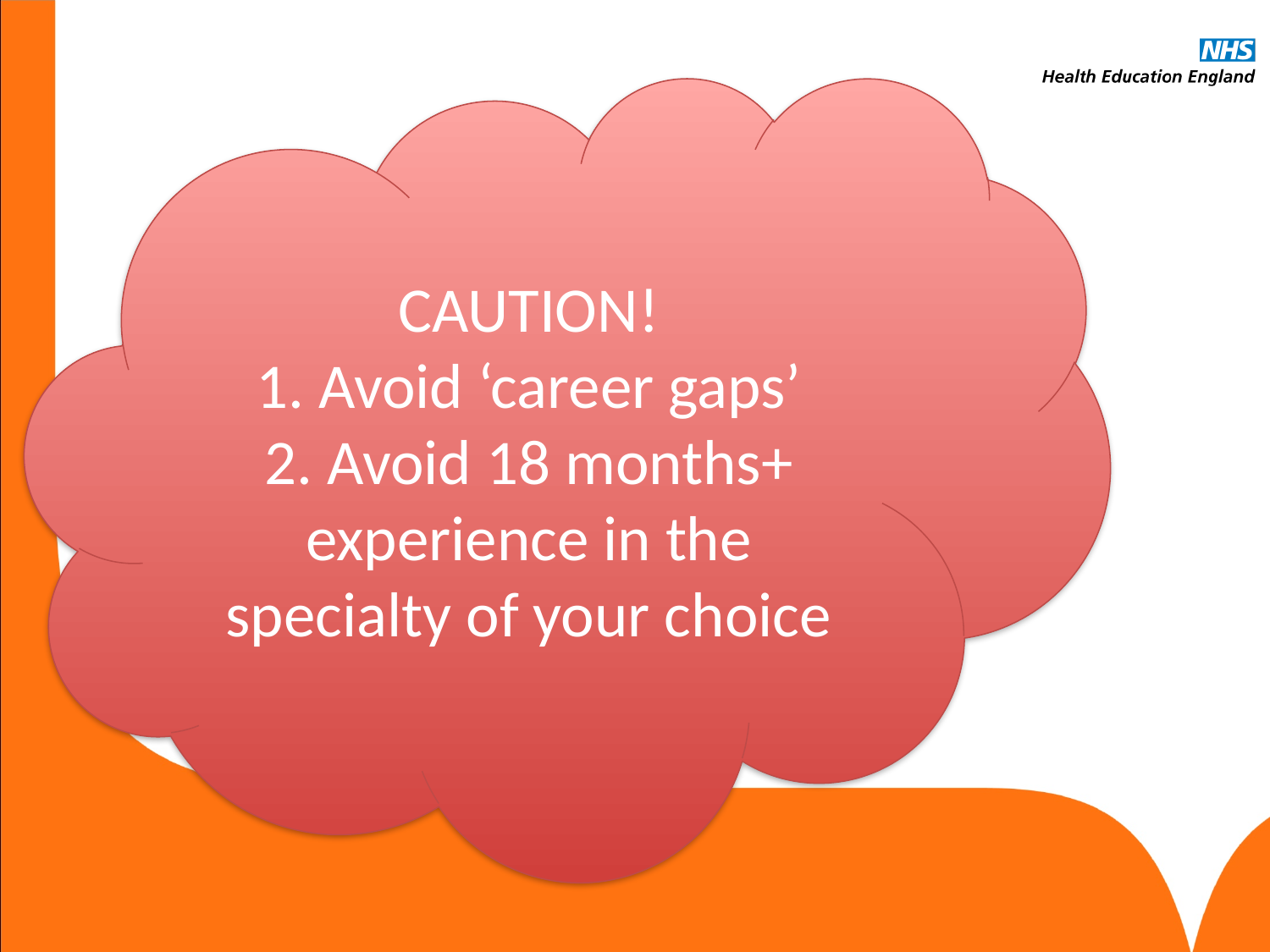

CAUTION!
1. Avoid ‘career gaps’
2. Avoid 18 months+ experience in the specialty of your choice